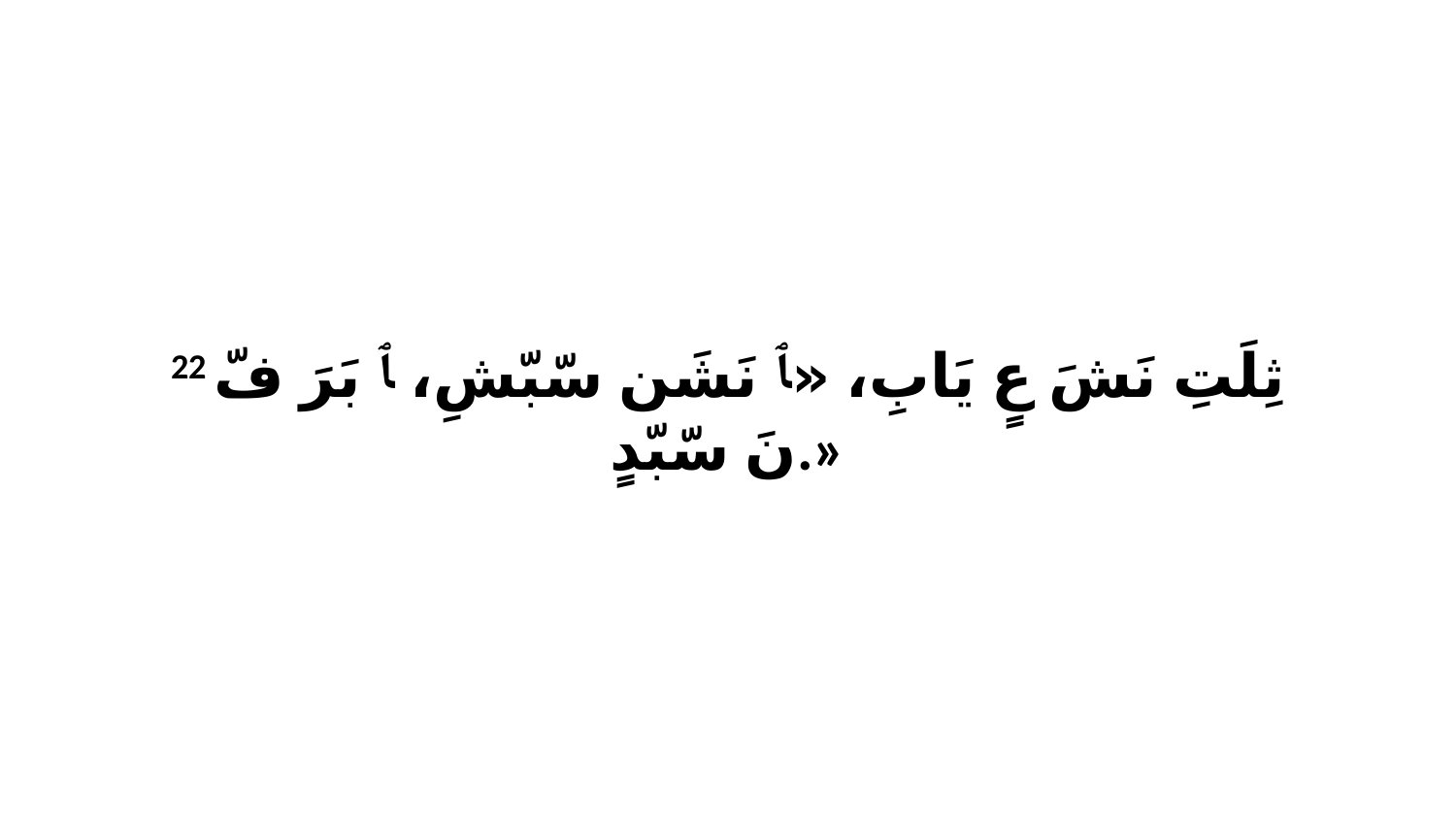

22 ثِلَتِ نَشَ عٍ يَابِ، «ﭑ نَشَن سّبّشِ، ﭑ بَرَ فّ نَ سّبّدٍ.»